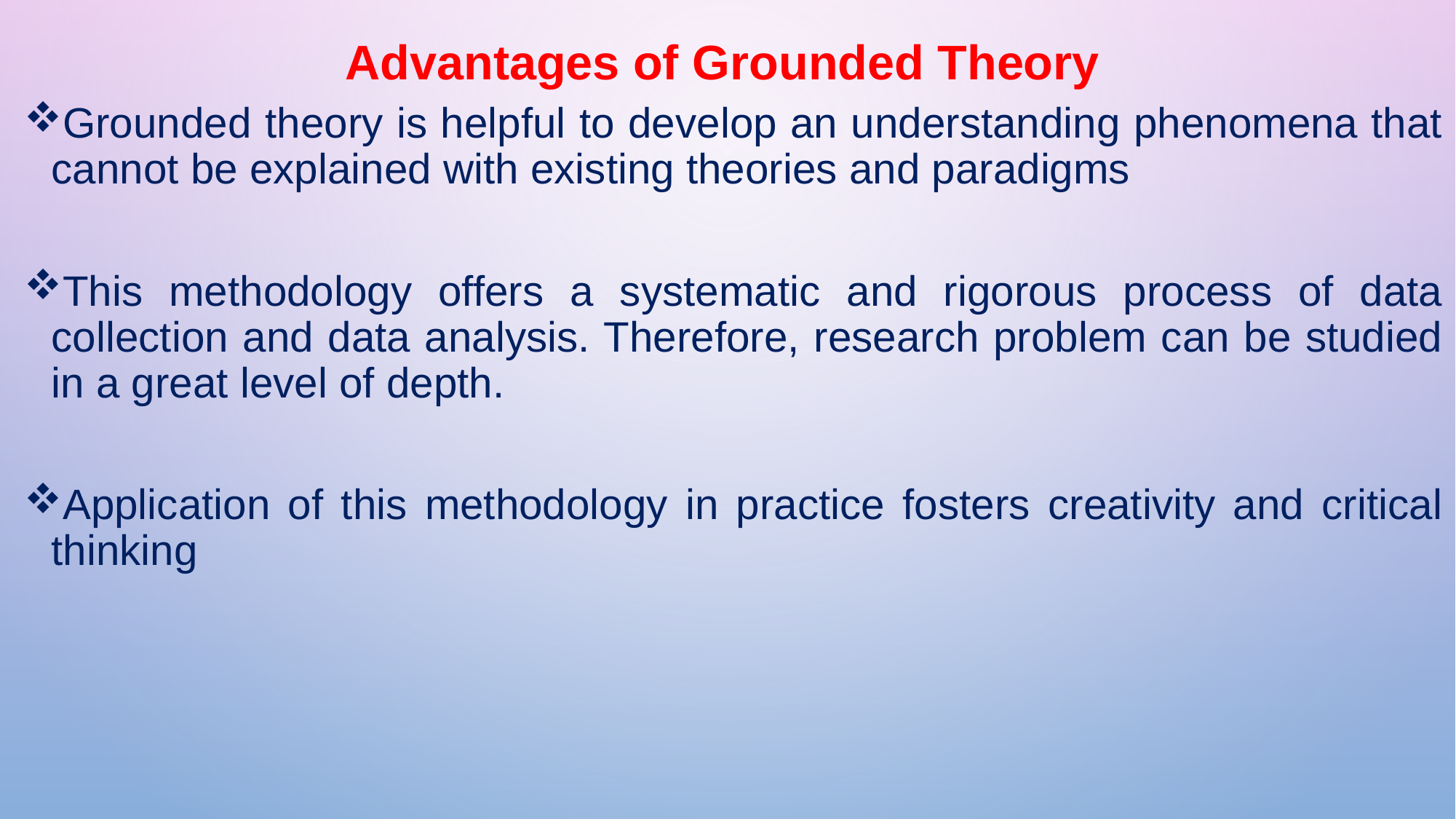

# Advantages of Grounded Theory
Grounded theory is helpful to develop an understanding phenomena that cannot be explained with existing theories and paradigms

This methodology offers a systematic and rigorous process of data collection and data analysis. Therefore, research problem can be studied in a great level of depth.

Application of this methodology in practice fosters creativity and critical thinking